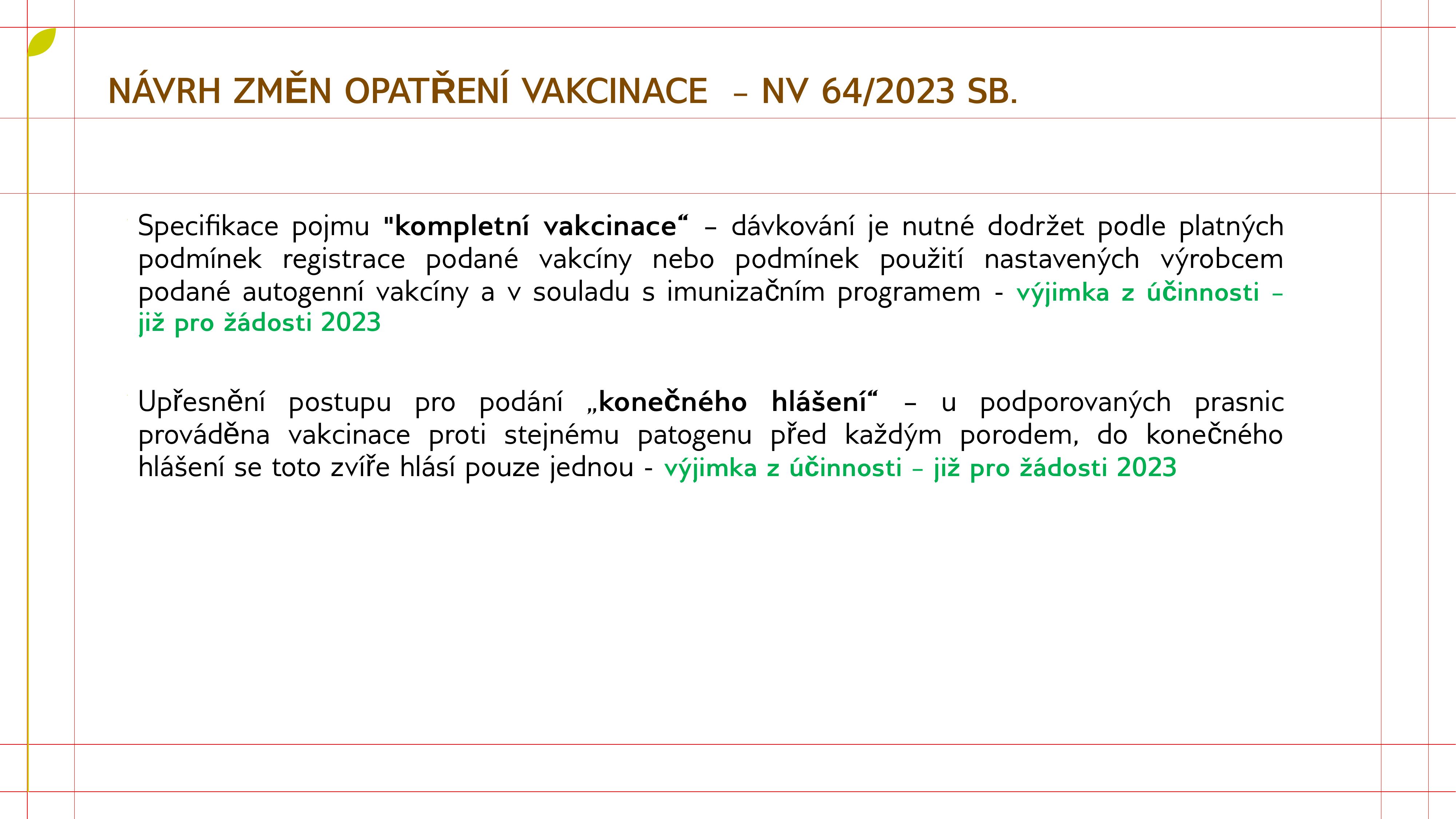

Návrh změn opatření vakcinace  – NV 64/2023 Sb.
Specifikace pojmu "kompletní vakcinace“ – dávkování je nutné dodržet podle platných podmínek registrace podané vakcíny nebo podmínek použití nastavených výrobcem podané autogenní vakcíny a v souladu s imunizačním programem - výjimka z účinnosti – již pro žádosti 2023

Upřesnění postupu pro podání „konečného hlášení“ – u podporovaných prasnic prováděna vakcinace proti stejnému patogenu před každým porodem, do konečného hlášení se toto zvíře hlásí pouze jednou - výjimka z účinnosti – již pro žádosti 2023